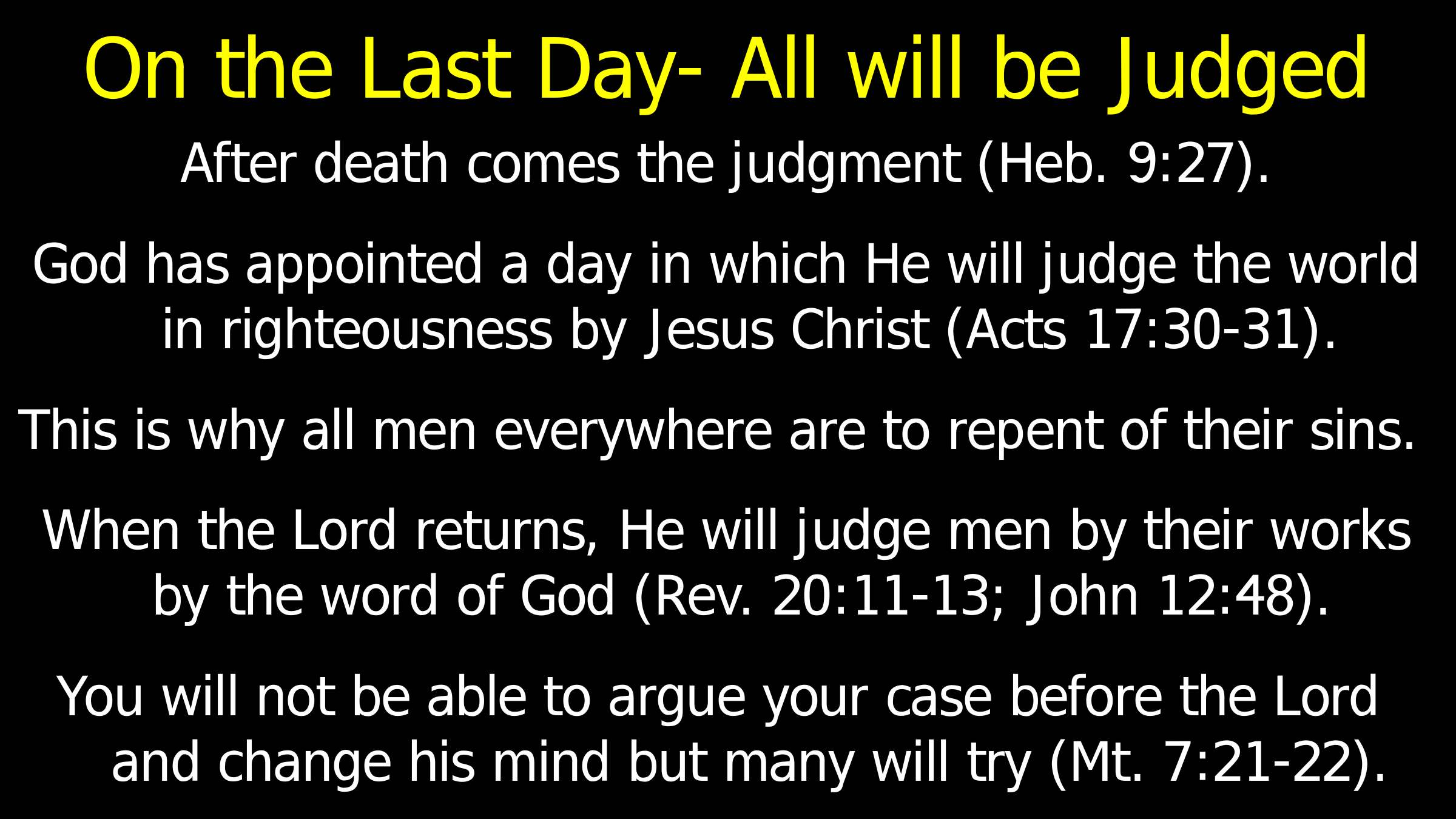

# On the Last Day- All will be Judged
After death comes the judgment (Heb. 9:27).

God has appointed a day in which He will judge the world in righteousness by Jesus Christ (Acts 17:30-31).

This is why all men everywhere are to repent of their sins.

When the Lord returns, He will judge men by their works by the word of God (Rev. 20:11-13; John 12:48).

You will not be able to argue your case before the Lord  and change his mind but many will try (Mt. 7:21-22).